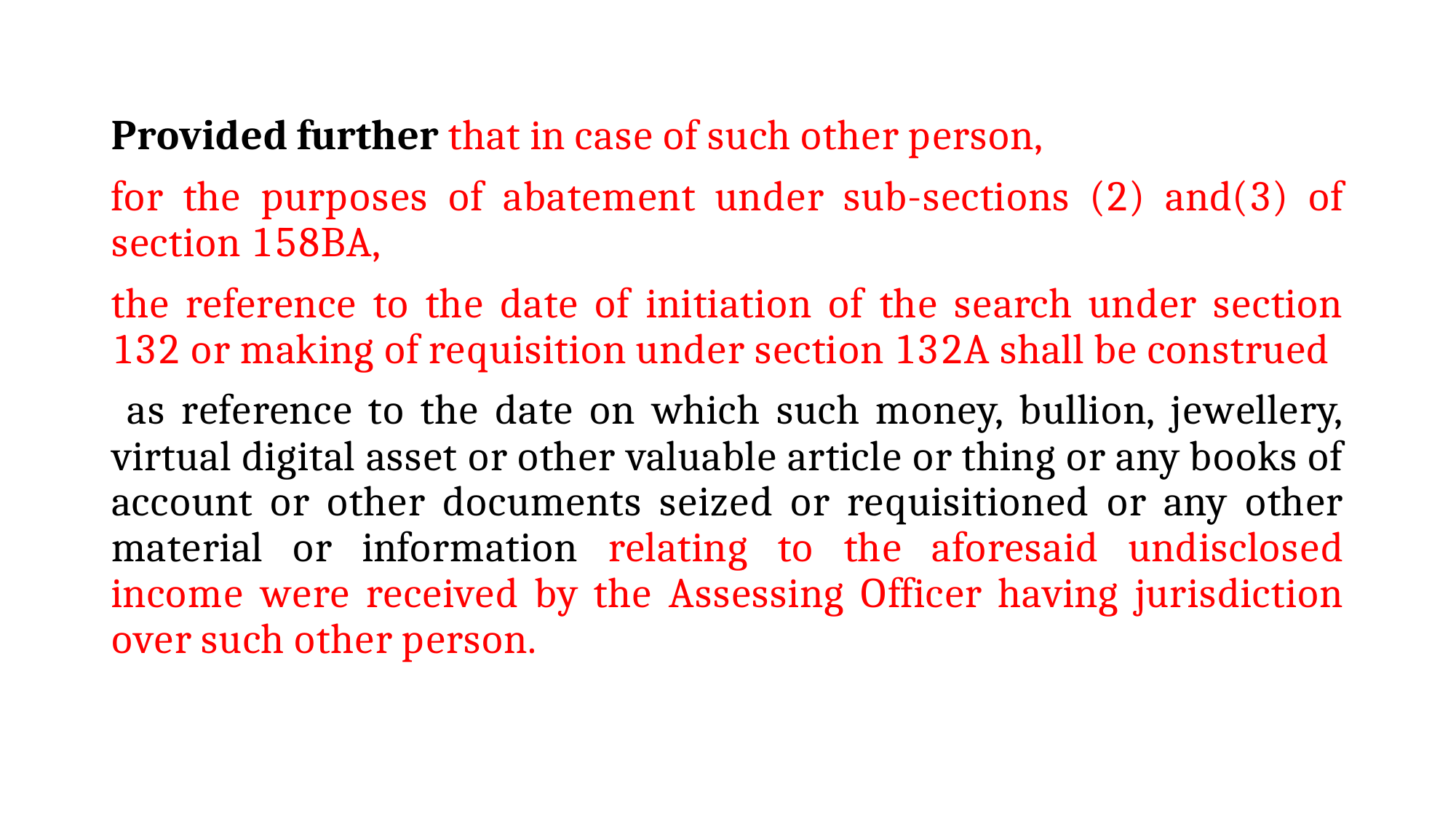

Provided further that in case of such other person,
for the purposes of abatement under sub-sections (2) and(3) of section 158BA,
the reference to the date of initiation of the search under section 132 or making of requisition under section 132A shall be construed
 as reference to the date on which such money, bullion, jewellery, virtual digital asset or other valuable article or thing or any books of account or other documents seized or requisitioned or any other material or information relating to the aforesaid undisclosed income were received by the Assessing Officer having jurisdiction over such other person.

40